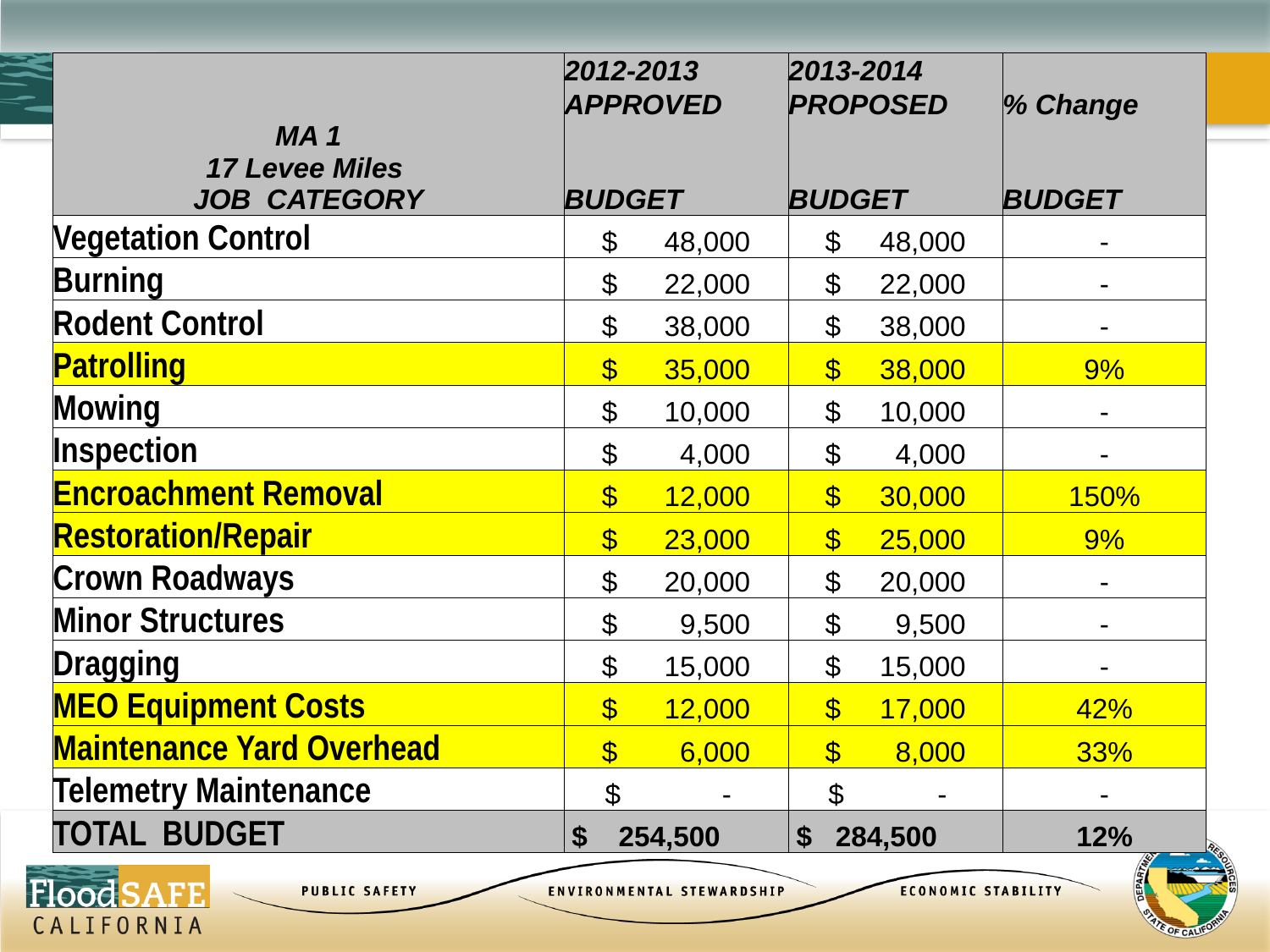

| MA 1 17 Levee Miles JOB CATEGORY | 2012-2013 | 2013-2014 |  |
| --- | --- | --- | --- |
|  | APPROVED | PROPOSED | % Change |
|  | BUDGET | BUDGET | BUDGET |
| Vegetation Control | $ 48,000 | $ 48,000 | - |
| Burning | $ 22,000 | $ 22,000 | - |
| Rodent Control | $ 38,000 | $ 38,000 | - |
| Patrolling | $ 35,000 | $ 38,000 | 9% |
| Mowing | $ 10,000 | $ 10,000 | - |
| Inspection | $ 4,000 | $ 4,000 | - |
| Encroachment Removal | $ 12,000 | $ 30,000 | 150% |
| Restoration/Repair | $ 23,000 | $ 25,000 | 9% |
| Crown Roadways | $ 20,000 | $ 20,000 | - |
| Minor Structures | $ 9,500 | $ 9,500 | - |
| Dragging | $ 15,000 | $ 15,000 | - |
| MEO Equipment Costs | $ 12,000 | $ 17,000 | 42% |
| Maintenance Yard Overhead | $ 6,000 | $ 8,000 | 33% |
| Telemetry Maintenance | $ - | $ - | - |
| TOTAL BUDGET | $ 254,500 | $ 284,500 | 12% |